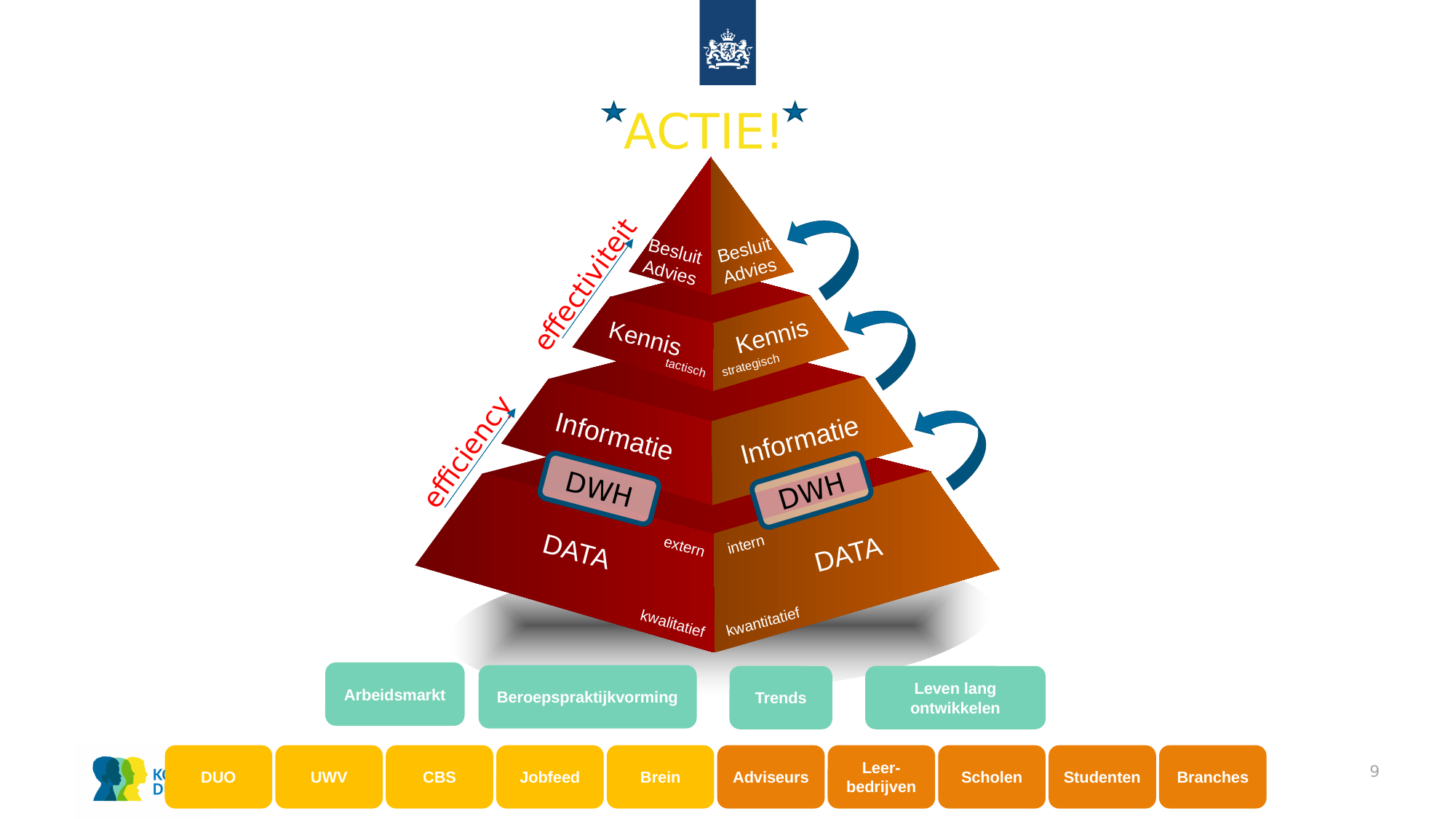

ACTIE!

Besluit
Advies
Besluit
Advies
Kennis
Kennis
Informatie
Informatie
DATA
DATA

effectiviteit

strategisch
tactisch

efficiency
DWH
DWH
intern
extern
kwantitatief
kwalitatief
Arbeidsmarkt
Beroepspraktijkvorming
Trends
Leven lang ontwikkelen
DUO
UWV
CBS
Jobfeed
Brein
Adviseurs
Leer-bedrijven
Scholen
Studenten
Branches

9